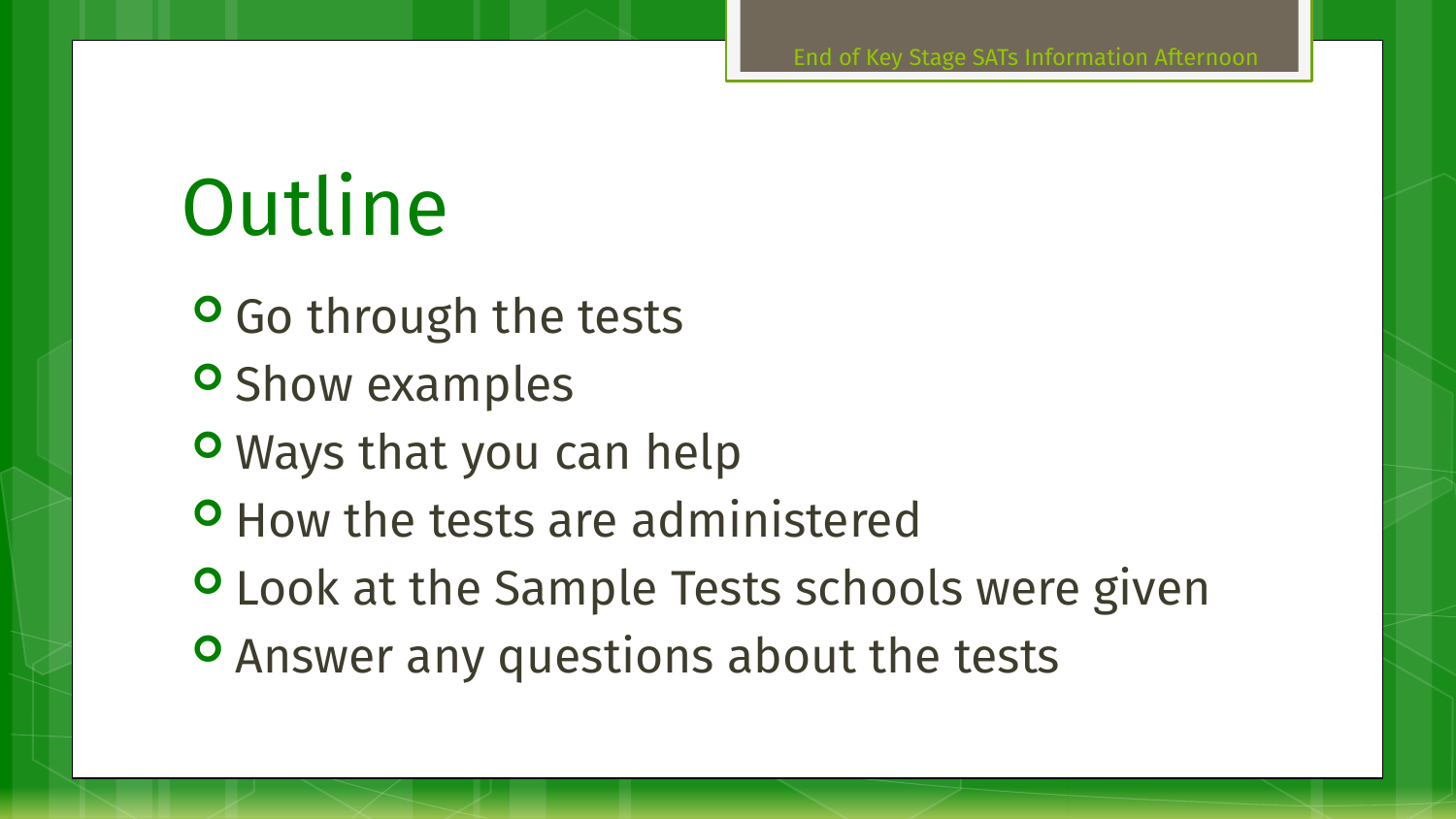

End of Key Stage SATs Information Afternoon
# Outline
Go through the tests
Show examples
Ways that you can help
How the tests are administered
Look at the Sample Tests schools were given
Answer any questions about the tests